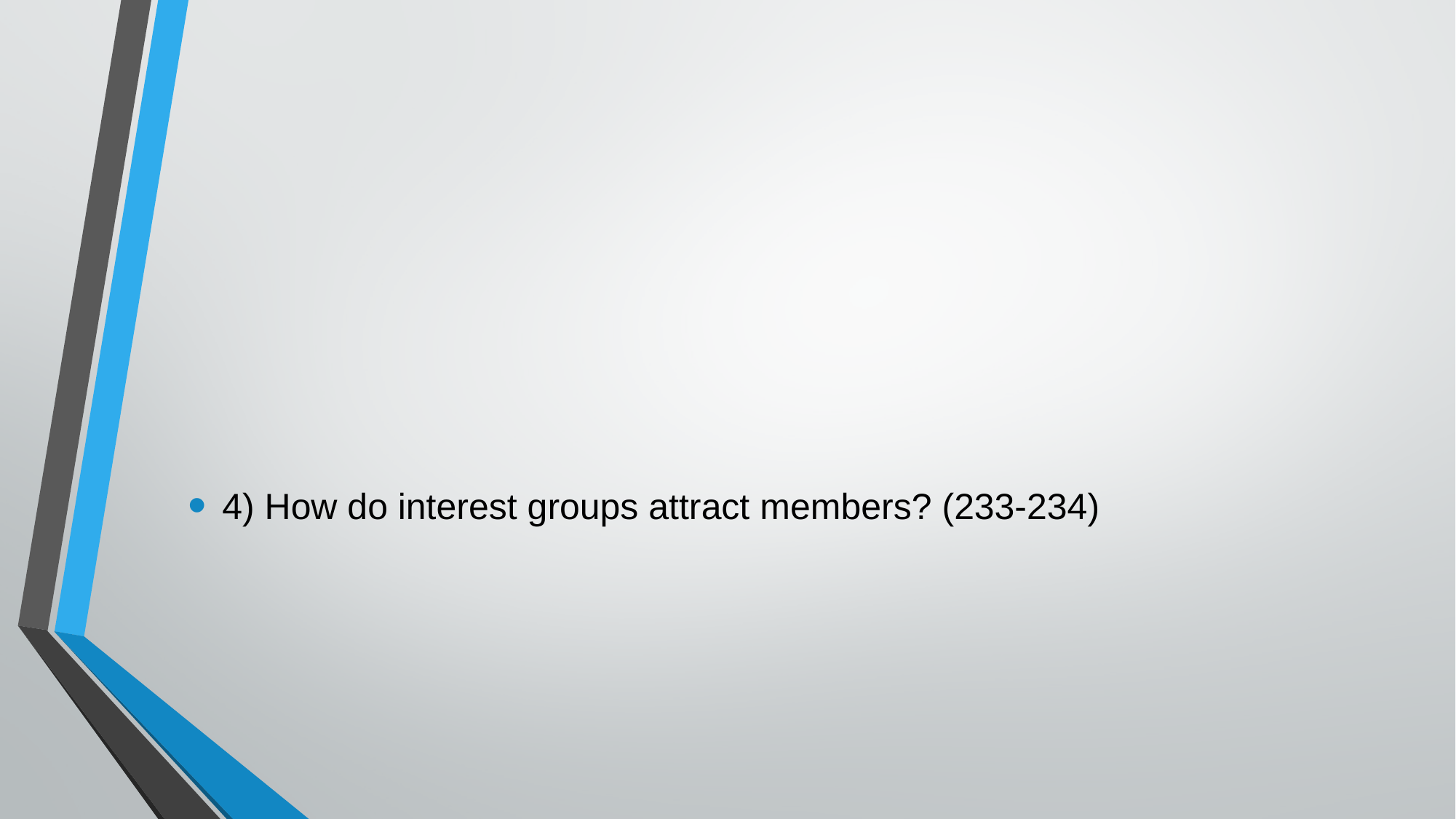

#
4) How do interest groups attract members? (233-234)